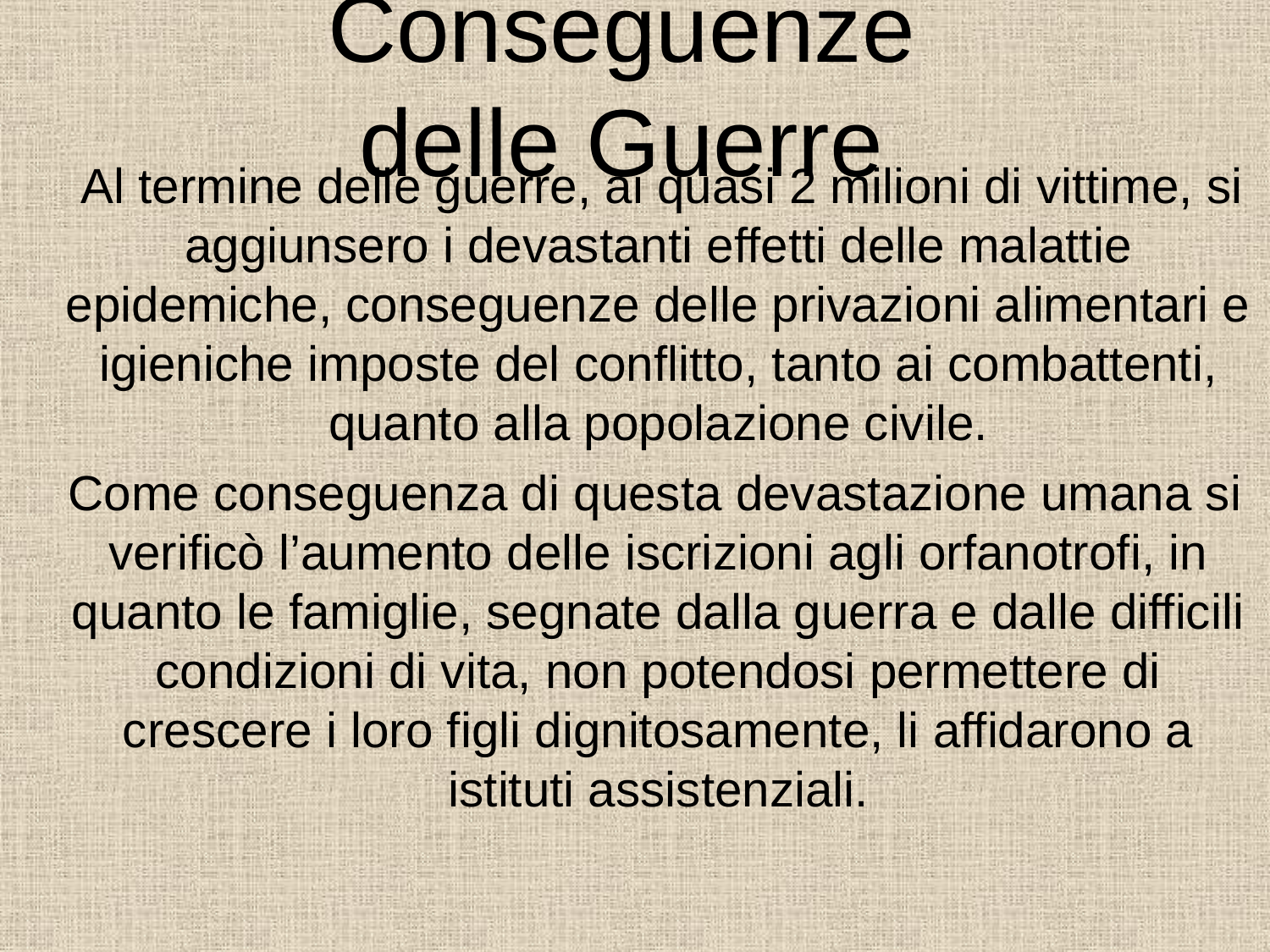

# Conseguenze delle Guerre
    Al termine delle guerre, ai quasi 2 milioni di vittime, si aggiunsero i devastanti effetti delle malattie epidemiche, conseguenze delle privazioni alimentari e igieniche imposte del conflitto, tanto ai combattenti, quanto alla popolazione civile.
   Come conseguenza di questa devastazione umana si verificò l’aumento delle iscrizioni agli orfanotrofi, in quanto le famiglie, segnate dalla guerra e dalle difficili condizioni di vita, non potendosi permettere di crescere i loro figli dignitosamente, li affidarono a istituti assistenziali.